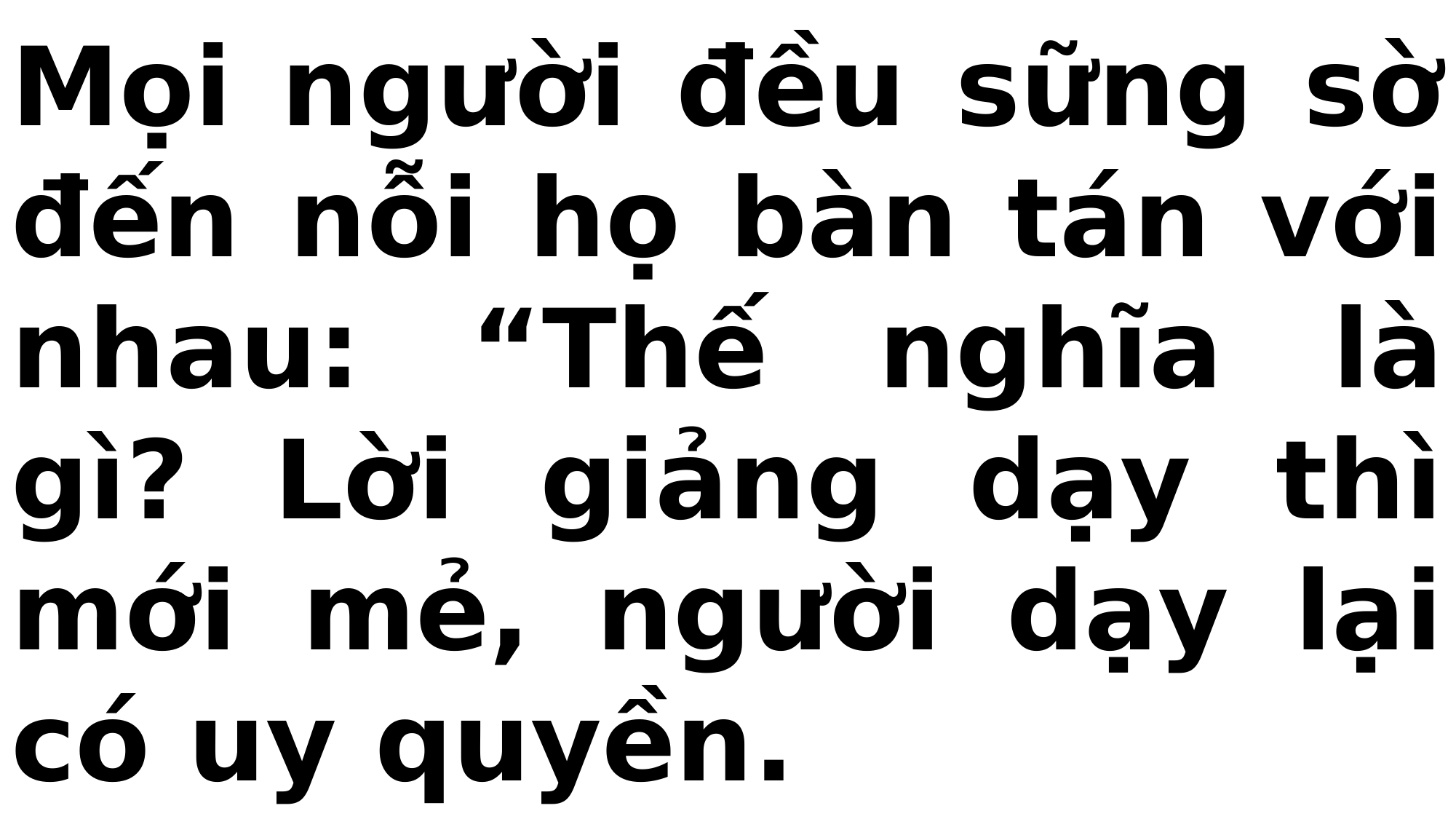

# Mọi người đều sững sờ đến nỗi họ bàn tán với nhau: “Thế nghĩa là gì? Lời giảng dạy thì mới mẻ, người dạy lại có uy quyền.